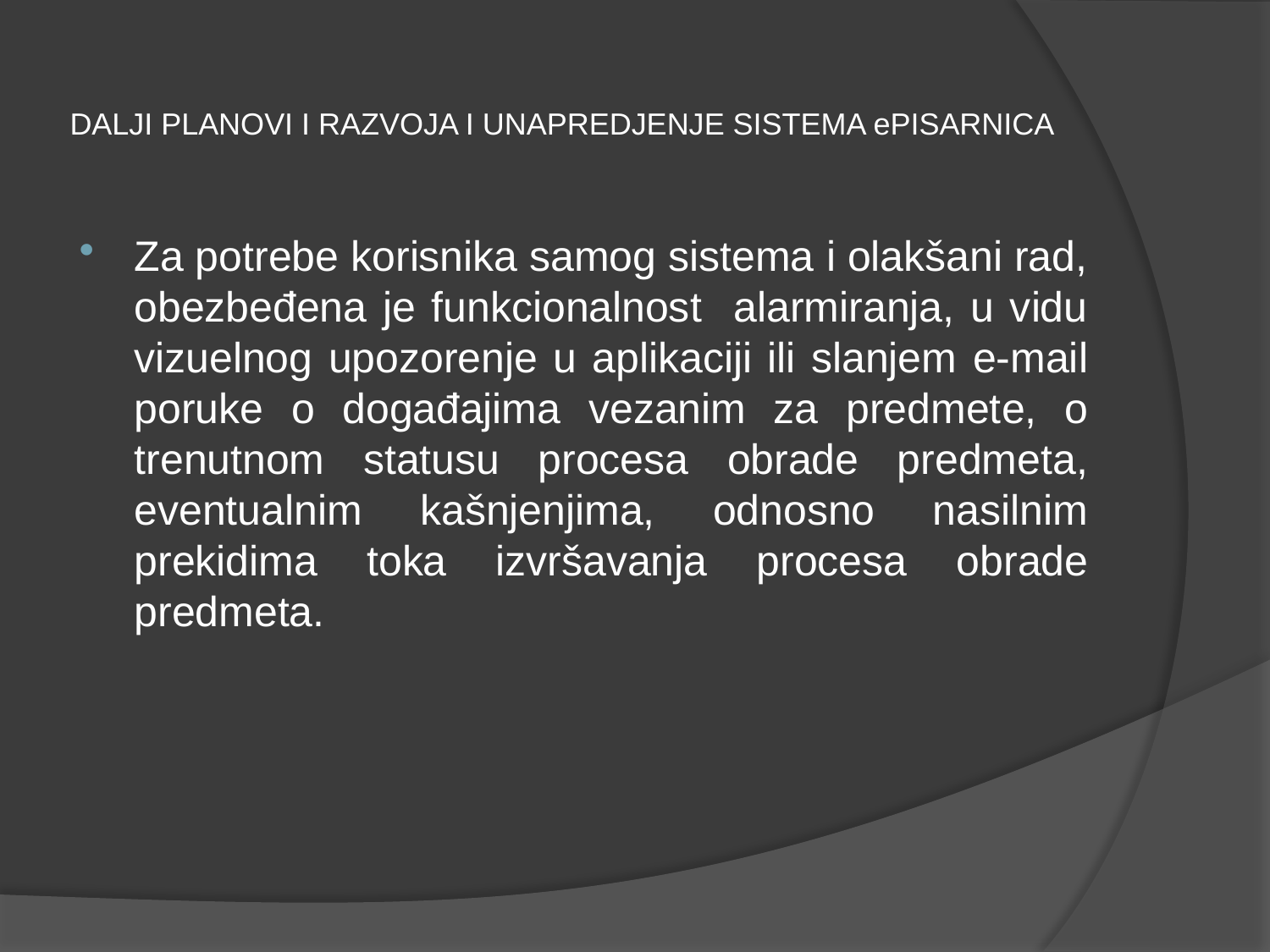

# DALJI PLANOVI I RAZVOJA I UNAPREDJENJE SISTEMA ePISARNICA
Za potrebe korisnika samog sistema i olakšani rad, obezbeđena je funkcionalnost  alarmiranja, u vidu vizuelnog upozorenje u aplikaciji ili slanjem e-mail poruke o događajima vezanim za predmete, o trenutnom statusu procesa obrade predmeta, eventualnim kašnjenjima, odnosno nasilnim prekidima toka izvršavanja procesa obrade predmeta.